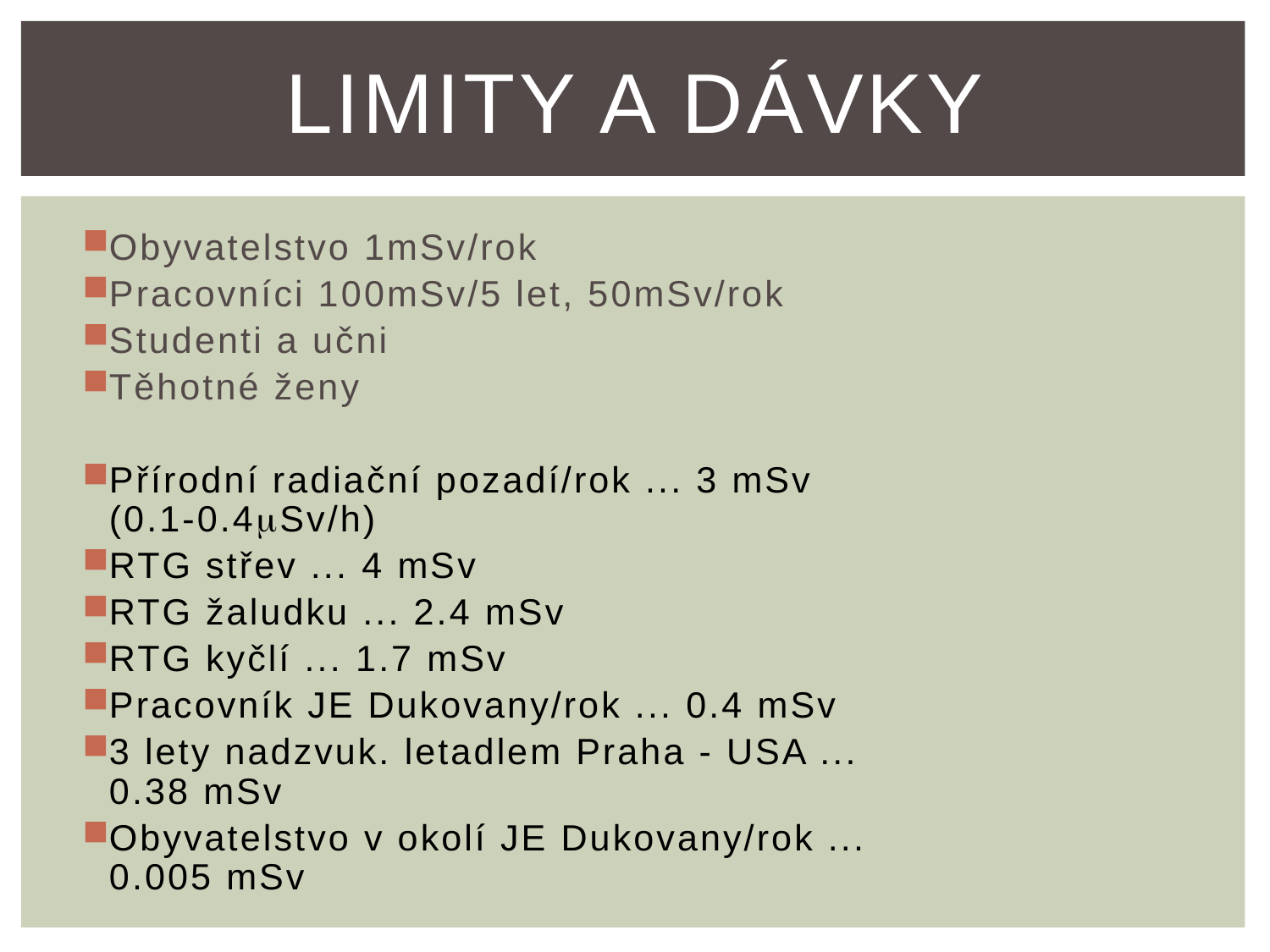

# Limity a dávky
Obyvatelstvo 1mSv/rok
Pracovníci 100mSv/5 let, 50mSv/rok
Studenti a učni
Těhotné ženy

Přírodní radiační pozadí/rok ... 3 mSv
(0.1-0.4μSv/h)
RTG střev ... 4 mSv
RTG žaludku ... 2.4 mSv
RTG kyčlí ... 1.7 mSv
Pracovník JE Dukovany/rok ... 0.4 mSv
3 lety nadzvuk. letadlem Praha - USA ...
0.38 mSv
Obyvatelstvo v okolí JE Dukovany/rok ...
0.005 mSv